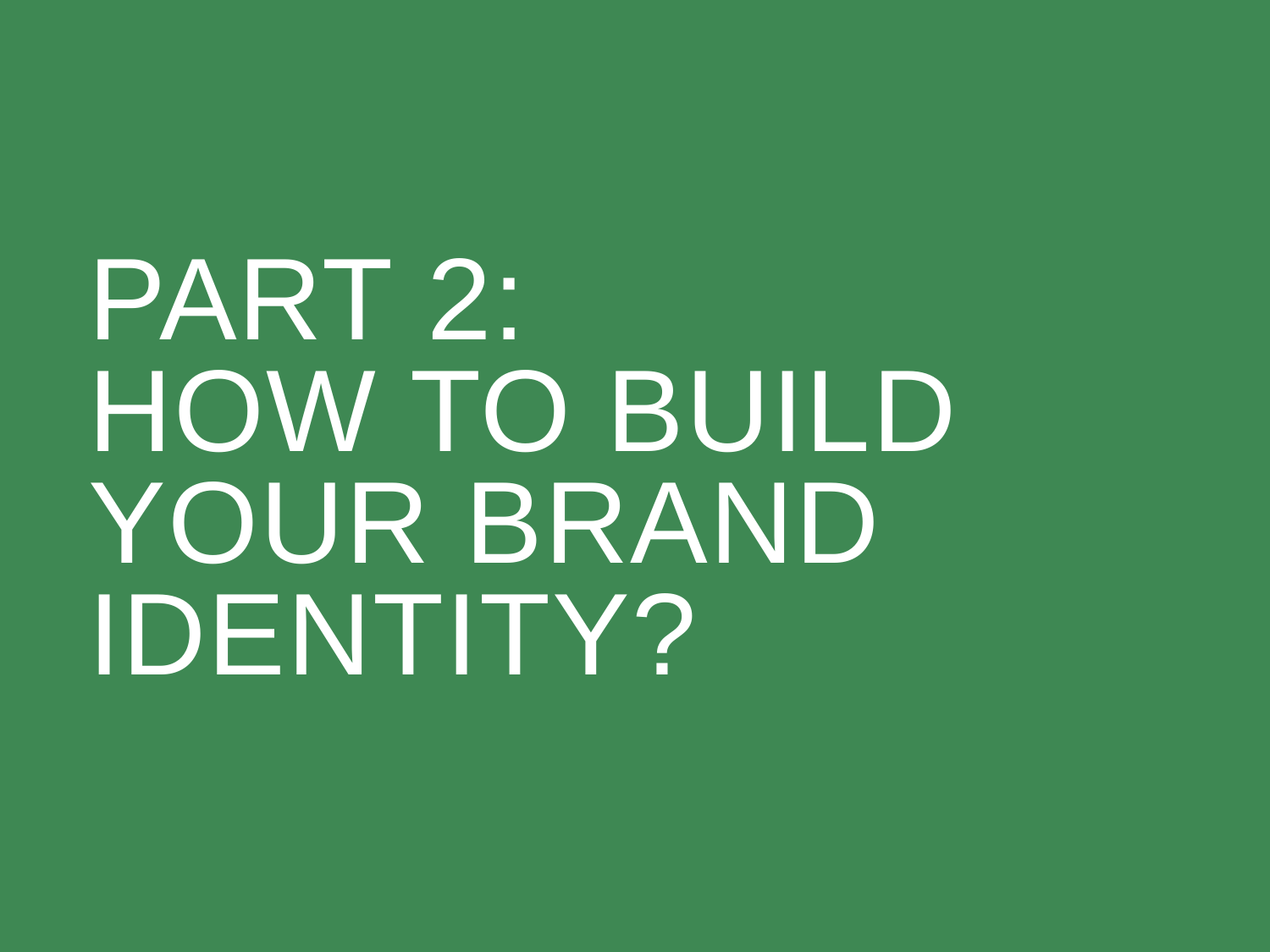

Part 2:
How to build your brand identity?